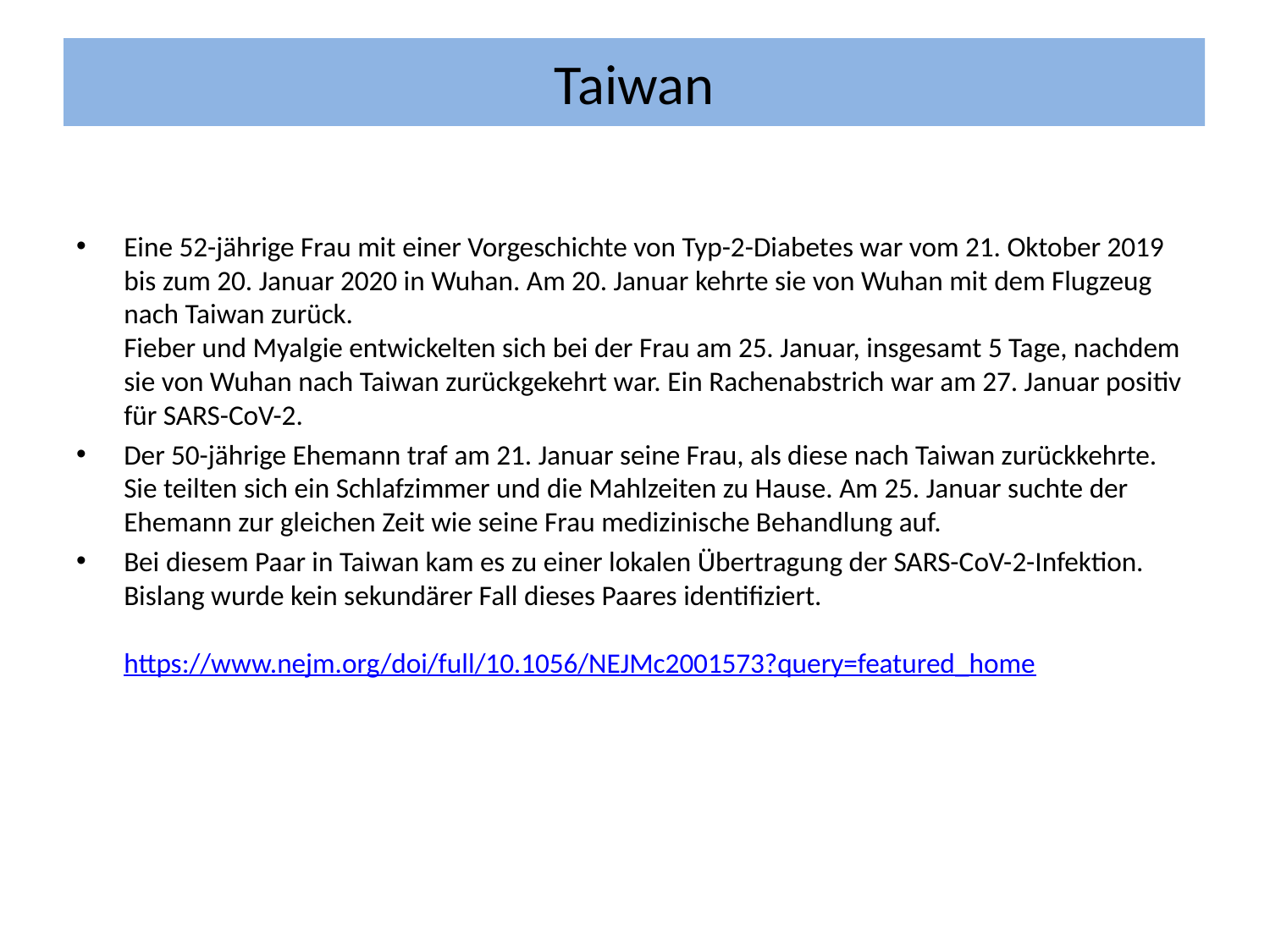

Taiwan
Eine 52-jährige Frau mit einer Vorgeschichte von Typ-2-Diabetes war vom 21. Oktober 2019 bis zum 20. Januar 2020 in Wuhan. Am 20. Januar kehrte sie von Wuhan mit dem Flugzeug nach Taiwan zurück.
Fieber und Myalgie entwickelten sich bei der Frau am 25. Januar, insgesamt 5 Tage, nachdem sie von Wuhan nach Taiwan zurückgekehrt war. Ein Rachenabstrich war am 27. Januar positiv für SARS-CoV-2.
Der 50-jährige Ehemann traf am 21. Januar seine Frau, als diese nach Taiwan zurückkehrte. Sie teilten sich ein Schlafzimmer und die Mahlzeiten zu Hause. Am 25. Januar suchte der Ehemann zur gleichen Zeit wie seine Frau medizinische Behandlung auf.
Bei diesem Paar in Taiwan kam es zu einer lokalen Übertragung der SARS-CoV-2-Infektion. Bislang wurde kein sekundärer Fall dieses Paares identifiziert.
https://www.nejm.org/doi/full/10.1056/NEJMc2001573?query=featured_home